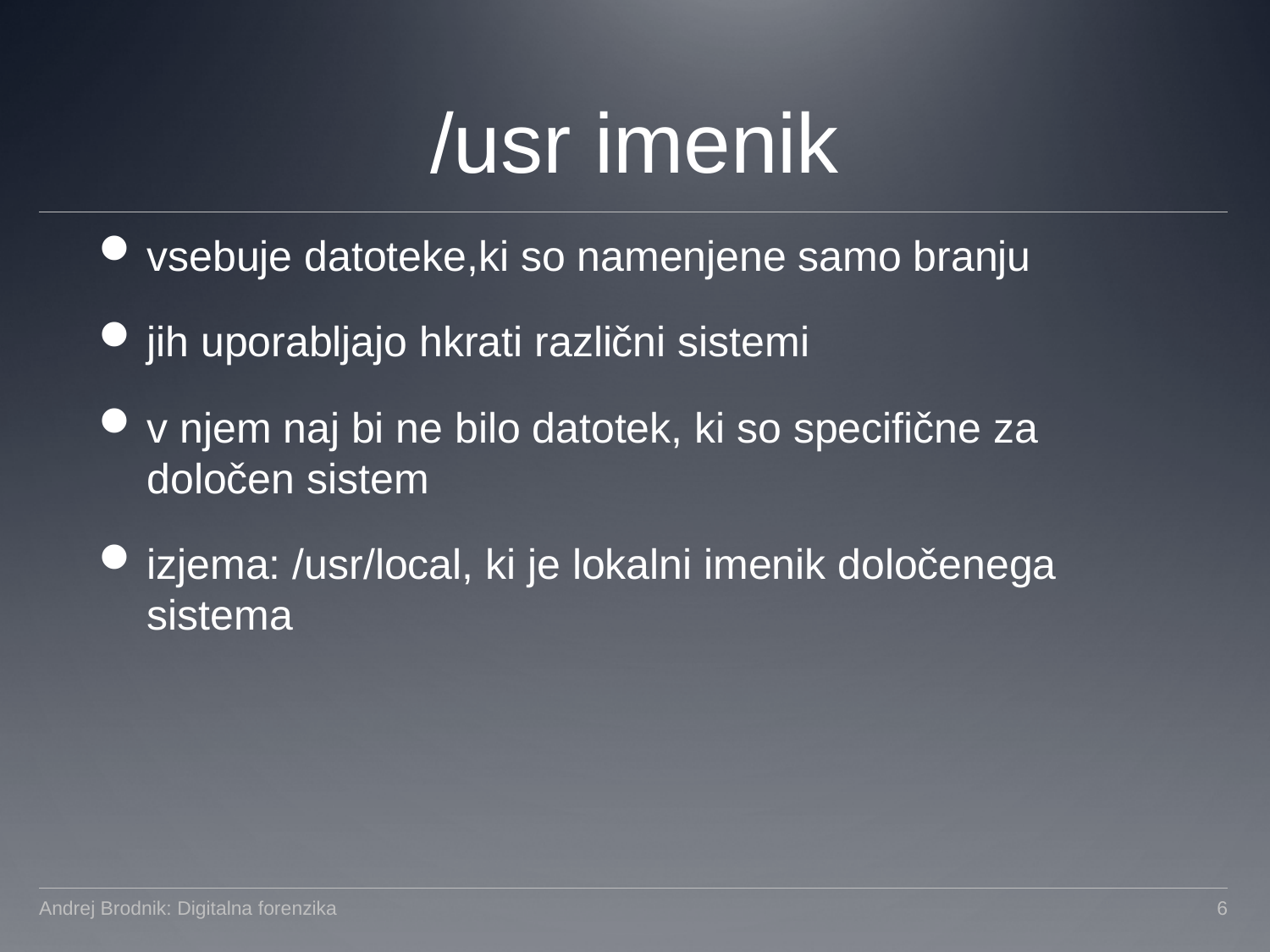

# /usr imenik
vsebuje datoteke,ki so namenjene samo branju
jih uporabljajo hkrati različni sistemi
v njem naj bi ne bilo datotek, ki so specifične za določen sistem
izjema: /usr/local, ki je lokalni imenik določenega sistema
Andrej Brodnik: Digitalna forenzika
6